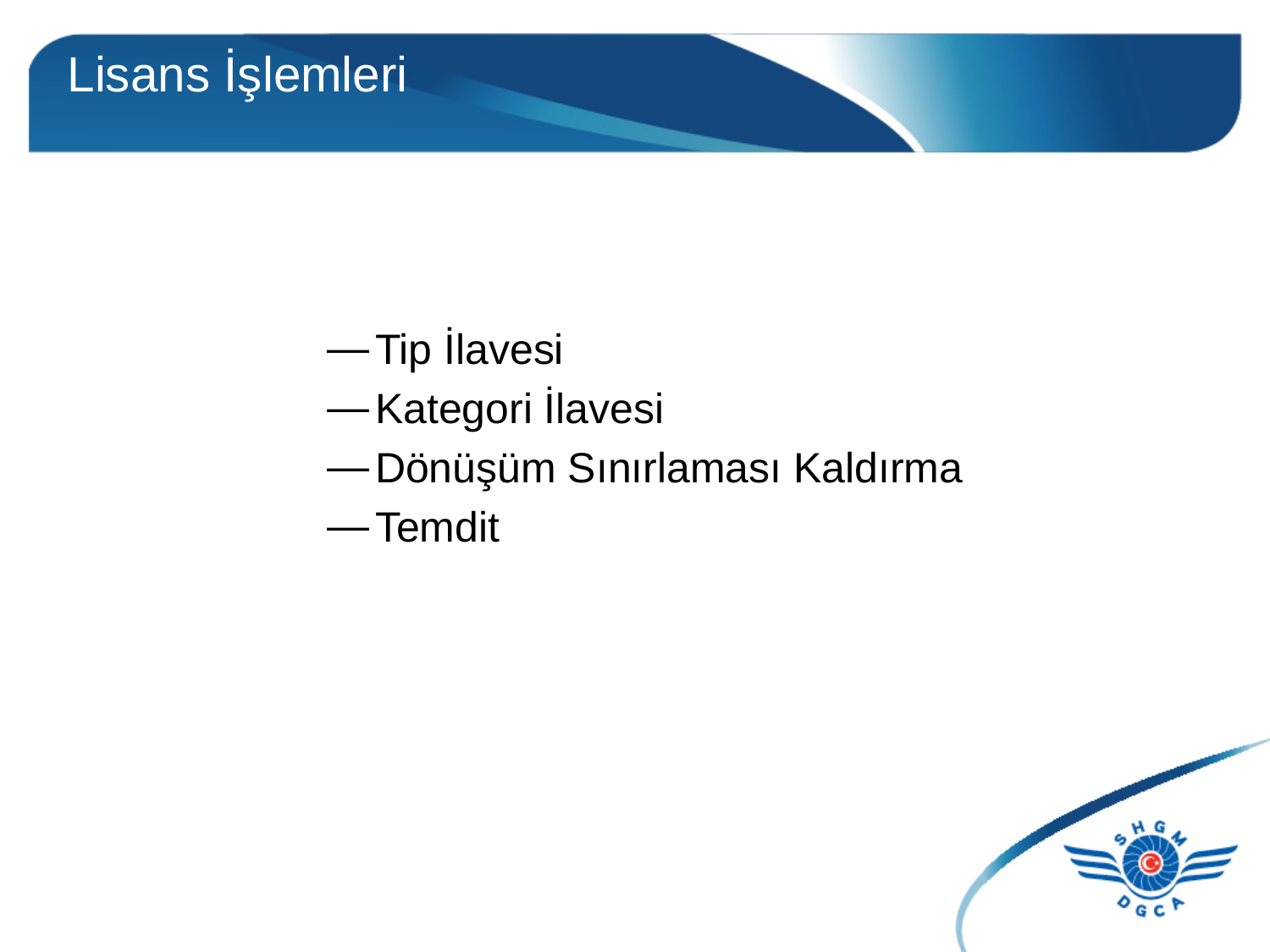

# Lisans İşlemleri
Tip İlavesi
Kategori İlavesi
Dönüşüm Sınırlaması Kaldırma
Temdit